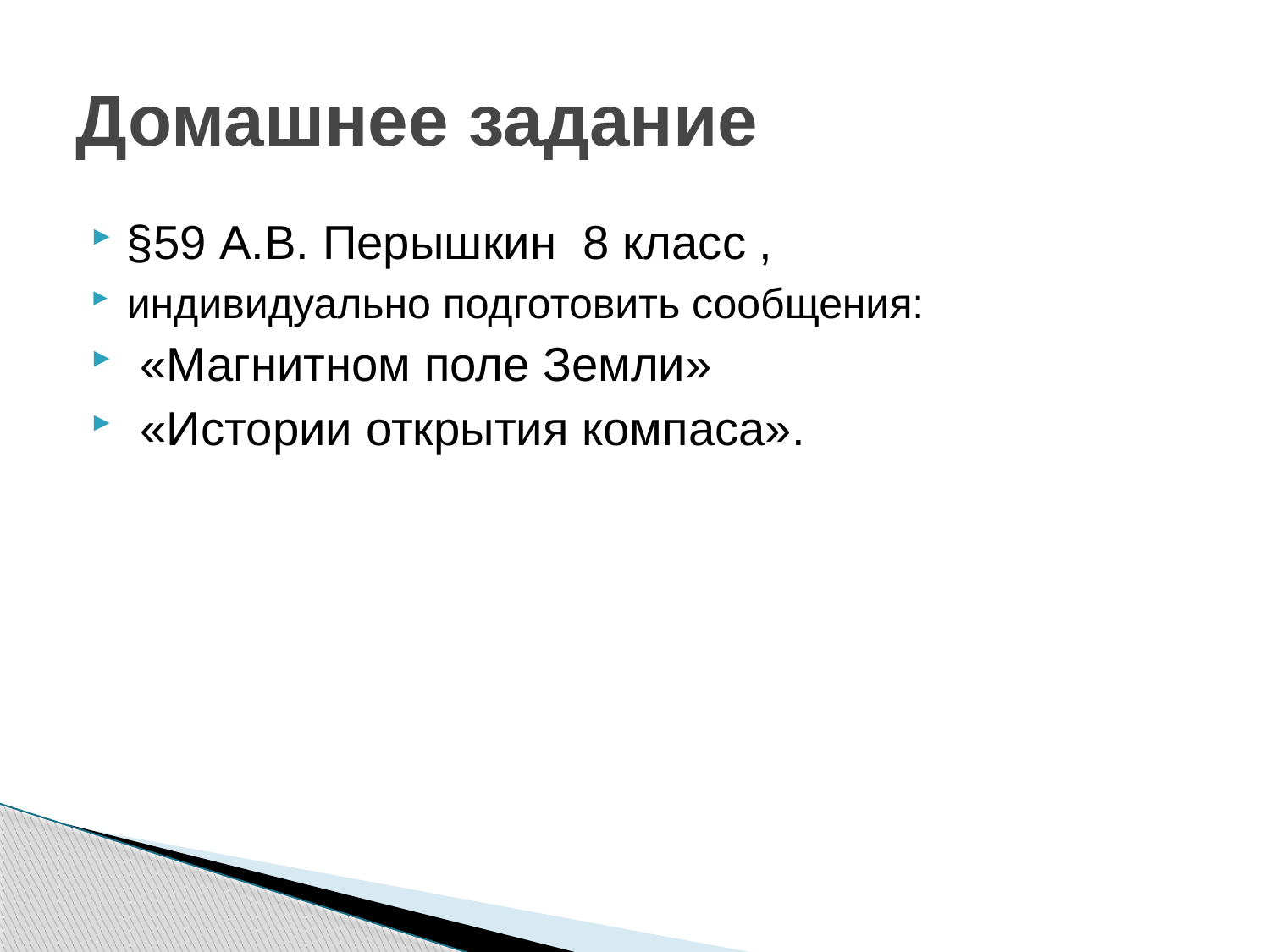

# Домашнее задание
§59 А.В. Перышкин  8 класс ,
индивидуально подготовить сообщения:
 «Магнитном поле Земли»
 «Истории открытия компаса».